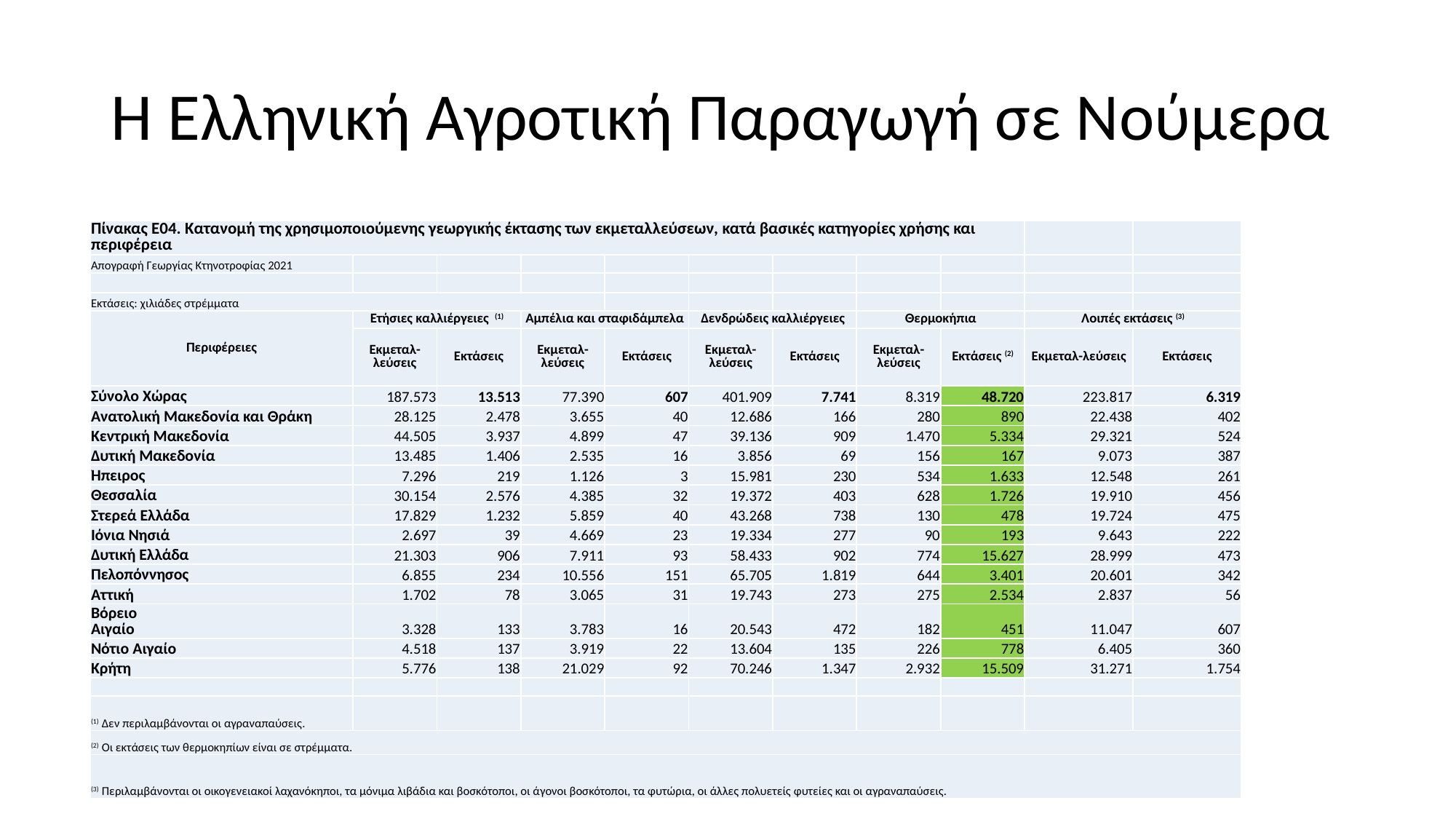

# Η Ελληνική Αγροτική Παραγωγή σε Νούμερα
| Πίνακας E04. Κατανομή της χρησιμοποιούμενης γεωργικής έκτασης των εκμεταλλεύσεων, κατά βασικές κατηγορίες χρήσης και περιφέρεια |  |  |  |  |  |  |  |  |  |  |
| --- | --- | --- | --- | --- | --- | --- | --- | --- | --- | --- |
| Απογραφή Γεωργίας Κτηνοτροφίας 2021 |  |  |  |  |  |  |  |  |  |  |
|  |  |  |  |  |  |  |  |  |  |  |
| Εκτάσεις: χιλιάδες στρέμματα |  |  |  |  |  |  |  |  |  |  |
| Περιφέρειες | Ετήσιες καλλιέργειες (1) |  | Αμπέλια και σταφιδάμπελα |  | Δενδρώδεις καλλιέργειες |  | Θερμοκήπια |  | Λοιπές εκτάσεις (3) |  |
|  | Εκμεταλ-λεύσεις | Εκτάσεις | Εκμεταλ-λεύσεις | Εκτάσεις | Εκμεταλ-λεύσεις | Εκτάσεις | Εκμεταλ-λεύσεις | Εκτάσεις (2) | Εκμεταλ-λεύσεις | Εκτάσεις |
| Σύνολο Χώρας | 187.573 | 13.513 | 77.390 | 607 | 401.909 | 7.741 | 8.319 | 48.720 | 223.817 | 6.319 |
| Ανατολική Μακεδονία και Θράκη | 28.125 | 2.478 | 3.655 | 40 | 12.686 | 166 | 280 | 890 | 22.438 | 402 |
| Κεντρική Μακεδονία | 44.505 | 3.937 | 4.899 | 47 | 39.136 | 909 | 1.470 | 5.334 | 29.321 | 524 |
| Δυτική Μακεδονία | 13.485 | 1.406 | 2.535 | 16 | 3.856 | 69 | 156 | 167 | 9.073 | 387 |
| Ήπειρος | 7.296 | 219 | 1.126 | 3 | 15.981 | 230 | 534 | 1.633 | 12.548 | 261 |
| Θεσσαλία | 30.154 | 2.576 | 4.385 | 32 | 19.372 | 403 | 628 | 1.726 | 19.910 | 456 |
| Στερεά Ελλάδα | 17.829 | 1.232 | 5.859 | 40 | 43.268 | 738 | 130 | 478 | 19.724 | 475 |
| Ιόνια Νησιά | 2.697 | 39 | 4.669 | 23 | 19.334 | 277 | 90 | 193 | 9.643 | 222 |
| Δυτική Ελλάδα | 21.303 | 906 | 7.911 | 93 | 58.433 | 902 | 774 | 15.627 | 28.999 | 473 |
| Πελοπόννησος | 6.855 | 234 | 10.556 | 151 | 65.705 | 1.819 | 644 | 3.401 | 20.601 | 342 |
| Αττική | 1.702 | 78 | 3.065 | 31 | 19.743 | 273 | 275 | 2.534 | 2.837 | 56 |
| Βόρειο Αιγαίο | 3.328 | 133 | 3.783 | 16 | 20.543 | 472 | 182 | 451 | 11.047 | 607 |
| Νότιο Αιγαίο | 4.518 | 137 | 3.919 | 22 | 13.604 | 135 | 226 | 778 | 6.405 | 360 |
| Κρήτη | 5.776 | 138 | 21.029 | 92 | 70.246 | 1.347 | 2.932 | 15.509 | 31.271 | 1.754 |
|  |  |  |  |  |  |  |  |  |  |  |
| (1) Δεν περιλαμβάνονται οι αγραναπαύσεις. |  |  |  |  |  |  |  |  |  |  |
| (2) Οι εκτάσεις των θερμοκηπίων είναι σε στρέμματα. |  |  |  |  |  |  |  |  |  |  |
| (3) Περιλαμβάνονται οι οικογενειακοί λαχανόκηποι, τα μόνιμα λιβάδια και βοσκότοποι, οι άγονοι βοσκότοποι, τα φυτώρια, οι άλλες πολυετείς φυτείες και οι αγραναπαύσεις. |  |  |  |  |  |  |  |  |  |  |